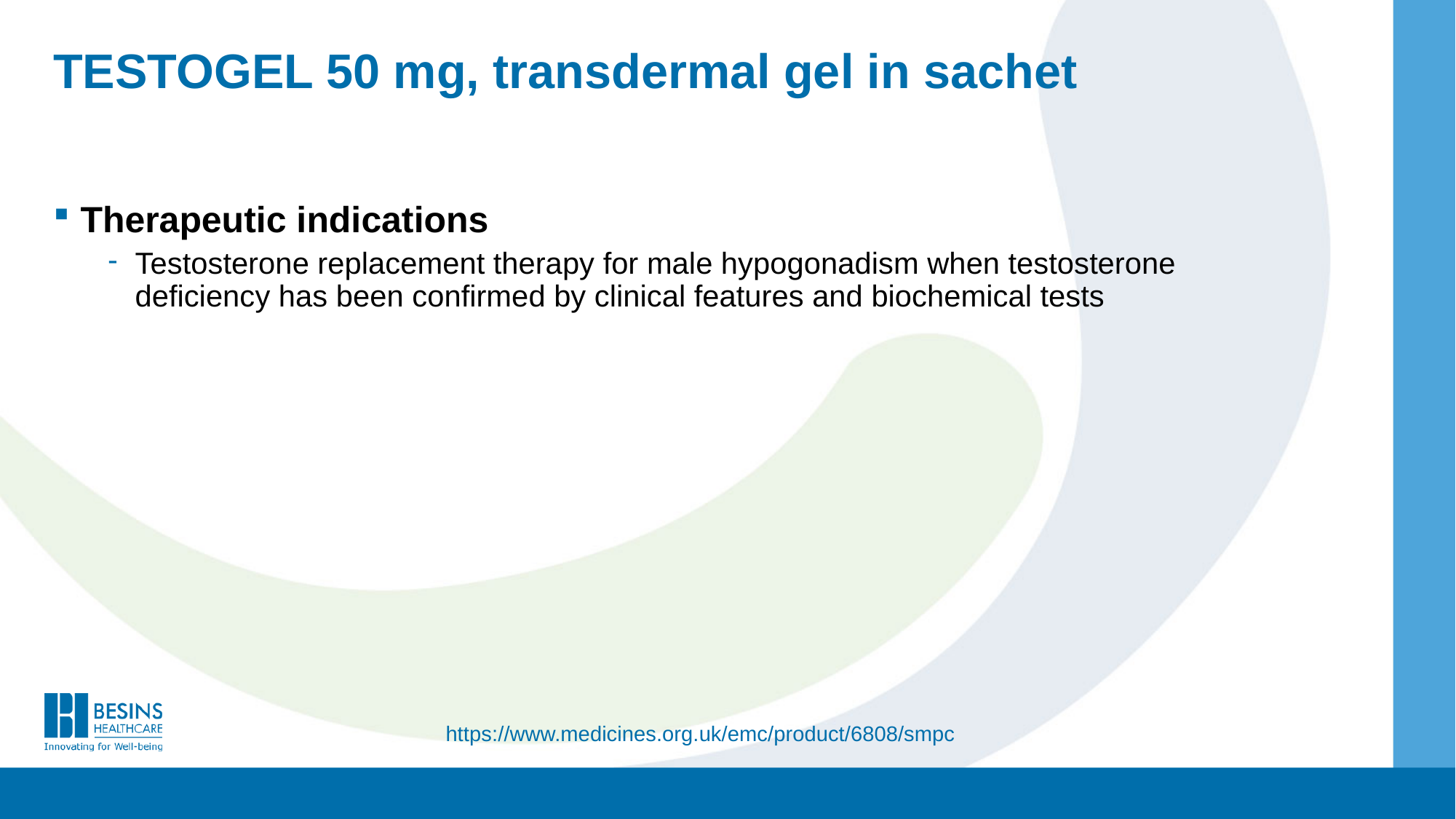

# TESTOGEL 50 mg, transdermal gel in sachet
Therapeutic indications
Testosterone replacement therapy for male hypogonadism when testosterone deficiency has been confirmed by clinical features and biochemical tests
https://www.medicines.org.uk/emc/product/6808/smpc